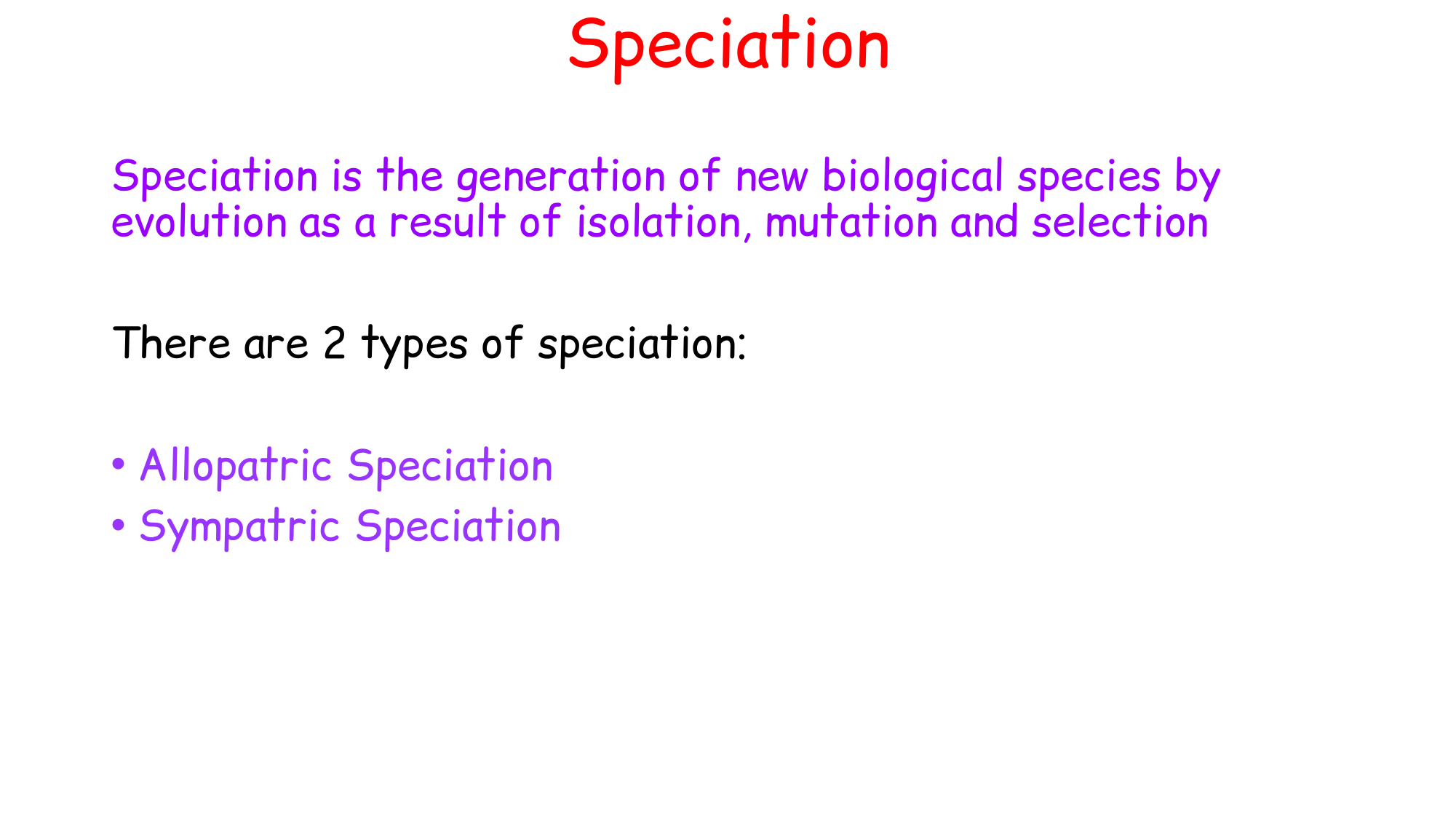

# Speciation
Speciation is the generation of new biological species by evolution as a result of isolation, mutation and selection

There are 2 types of speciation:

Allopatric Speciation
Sympatric Speciation